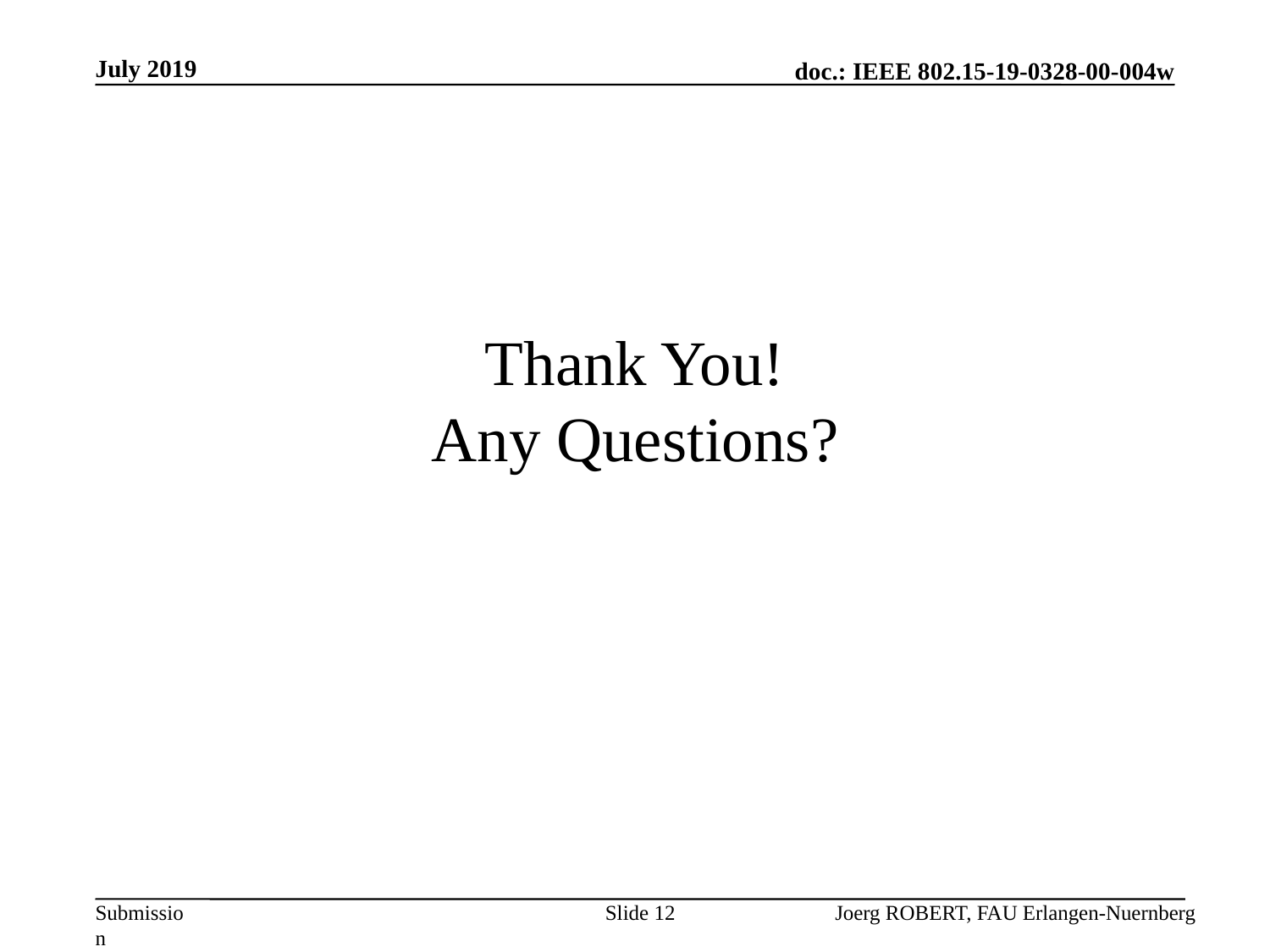

July 2019
# Thank You! Any Questions?

Slide 12
Joerg ROBERT, FAU Erlangen-Nuernberg